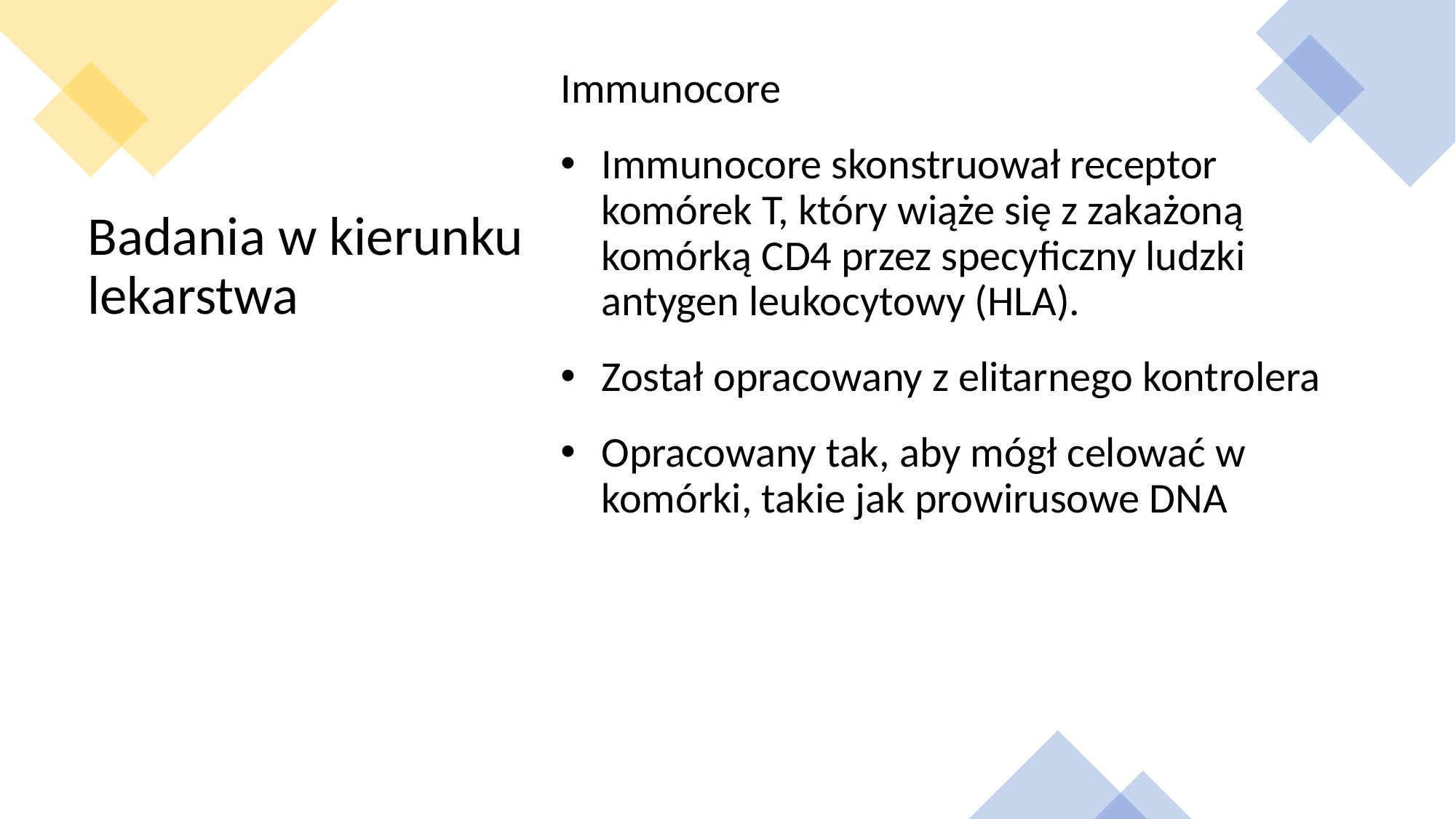

Immunocore
Immunocore skonstruował receptor komórek T, który wiąże się z zakażoną komórką CD4 przez specyficzny ludzki antygen leukocytowy (HLA).
Został opracowany z elitarnego kontrolera
Opracowany tak, aby mógł celować w komórki, takie jak prowirusowe DNA

Badania w kierunku lekarstwa